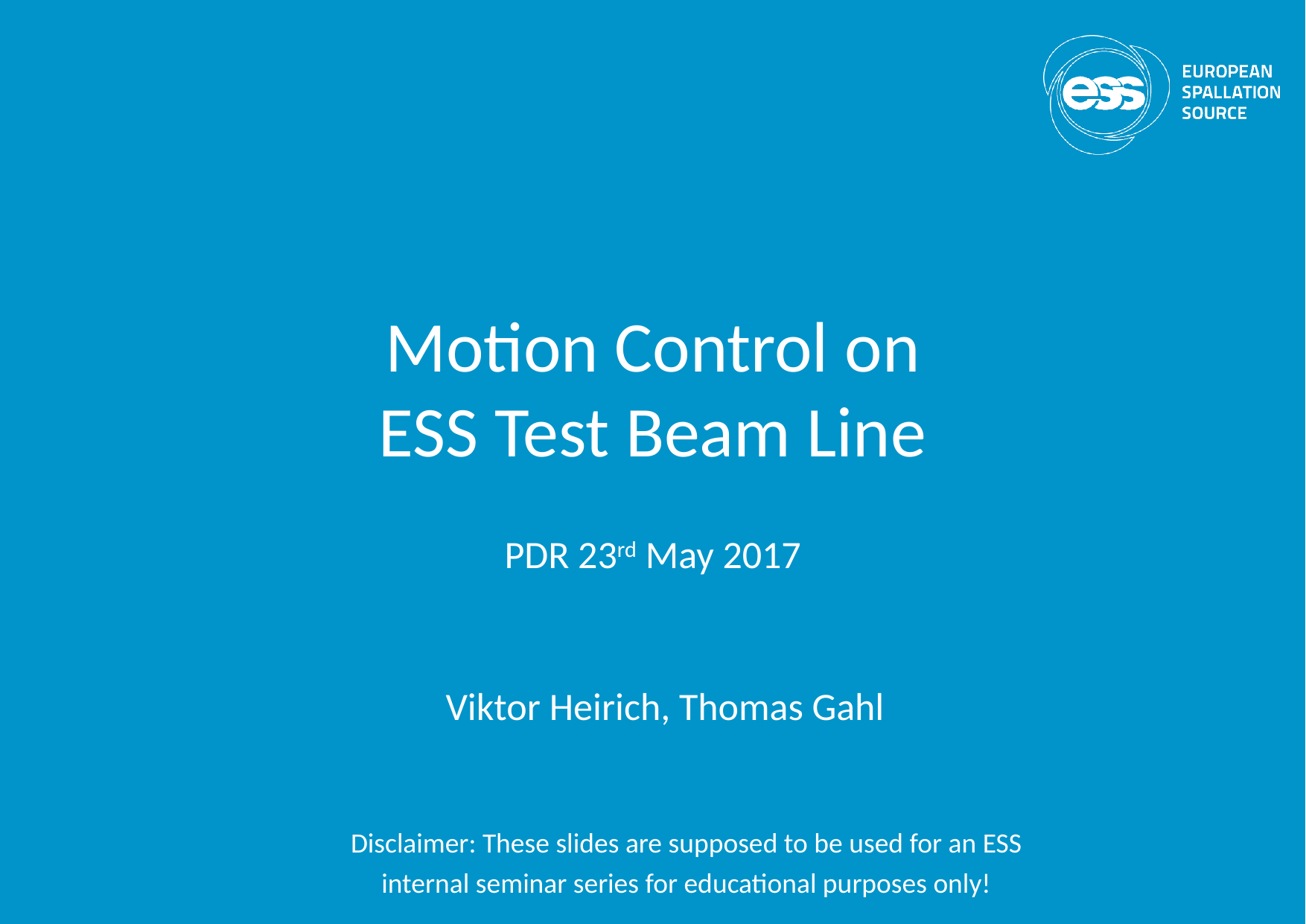

# Motion Control on ESS Test Beam Line
PDR 23rd May 2017
Viktor Heirich, Thomas Gahl

Disclaimer: These slides are supposed to be used for an ESS internal seminar series for educational purposes only!